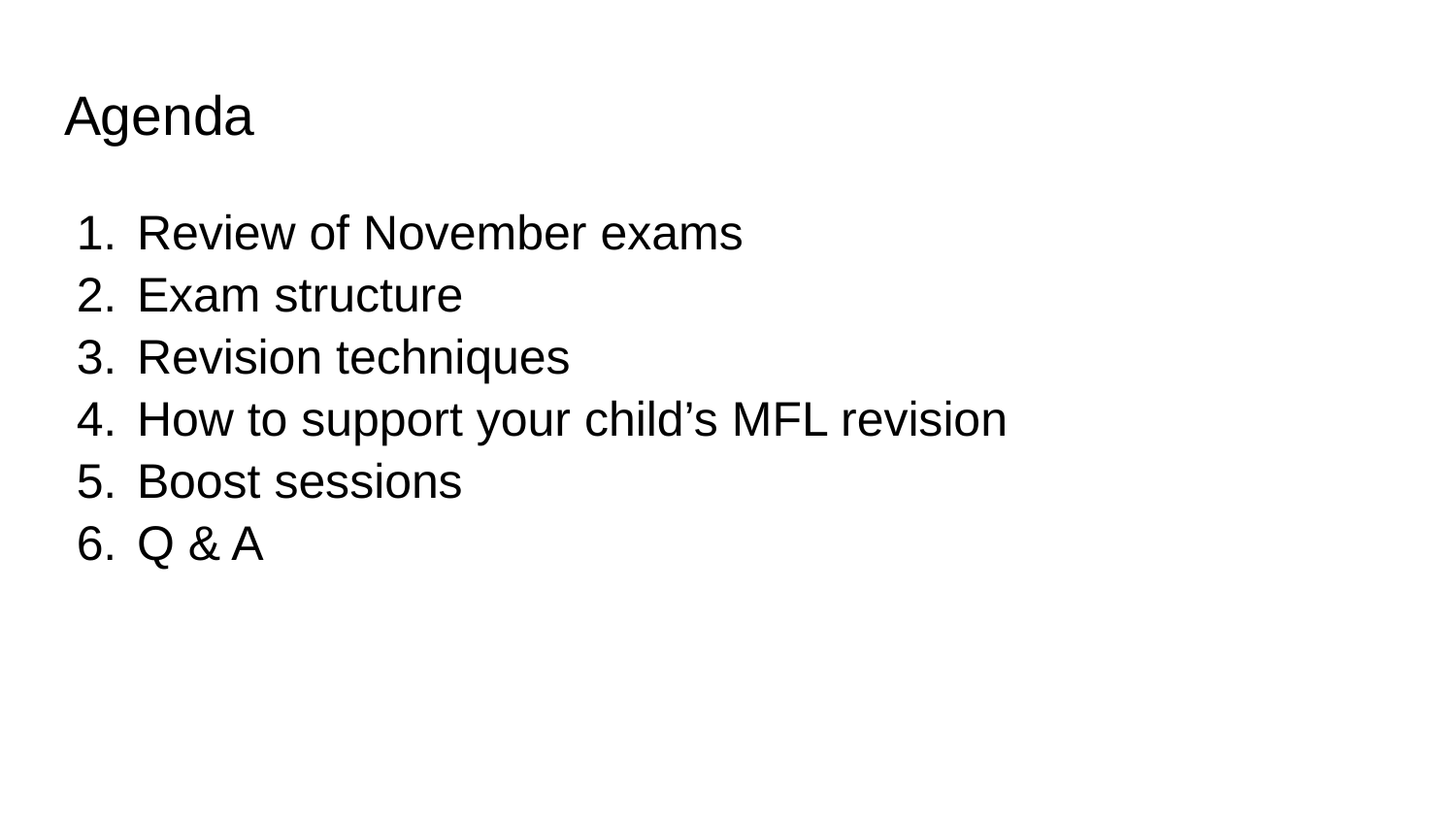

# Agenda
Review of November exams
Exam structure
Revision techniques
How to support your child’s MFL revision
Boost sessions
Q & A